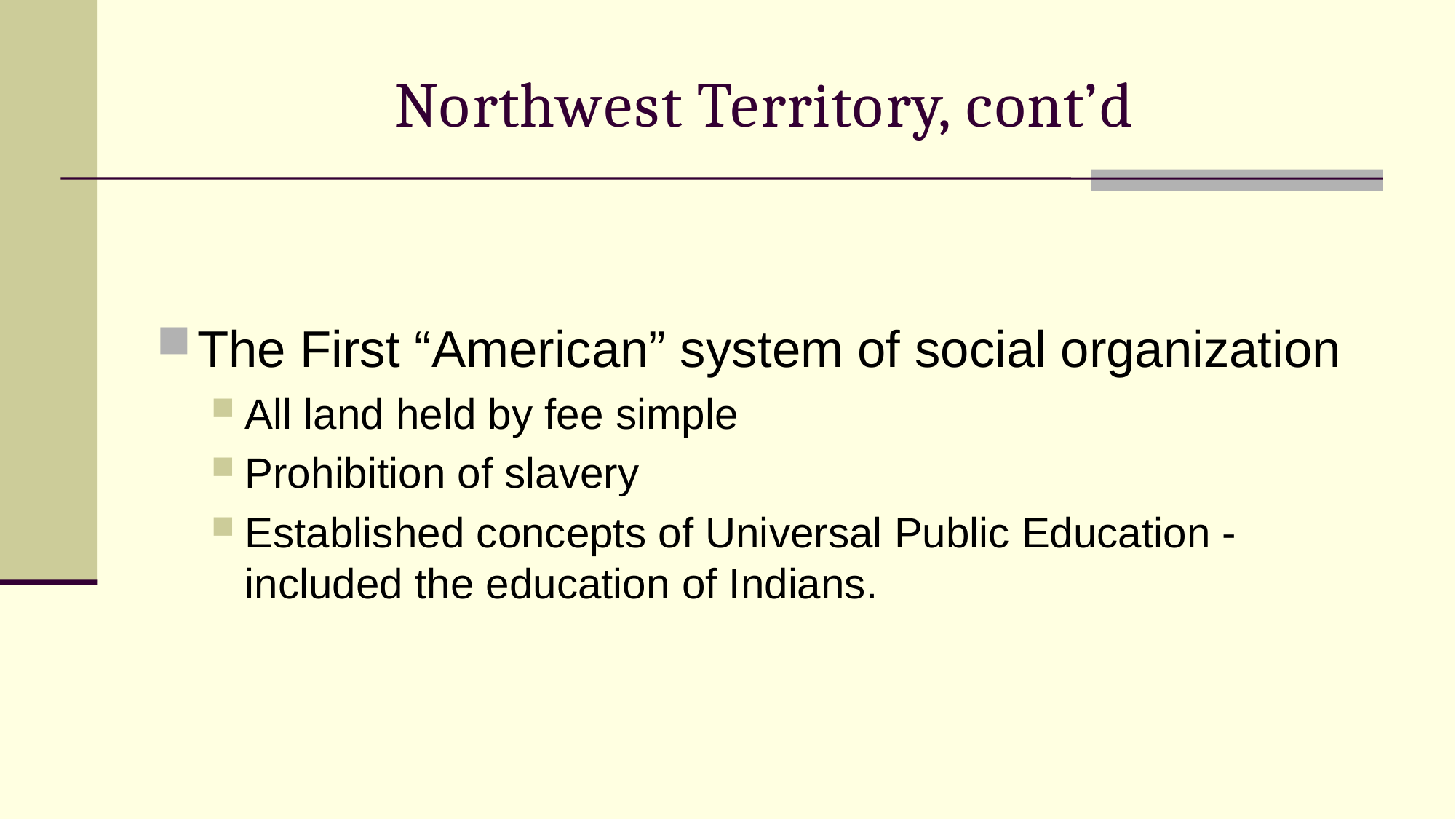

# Northwest Territory, cont’d
The First “American” system of social organization
All land held by fee simple
Prohibition of slavery
Established concepts of Universal Public Education - included the education of Indians.